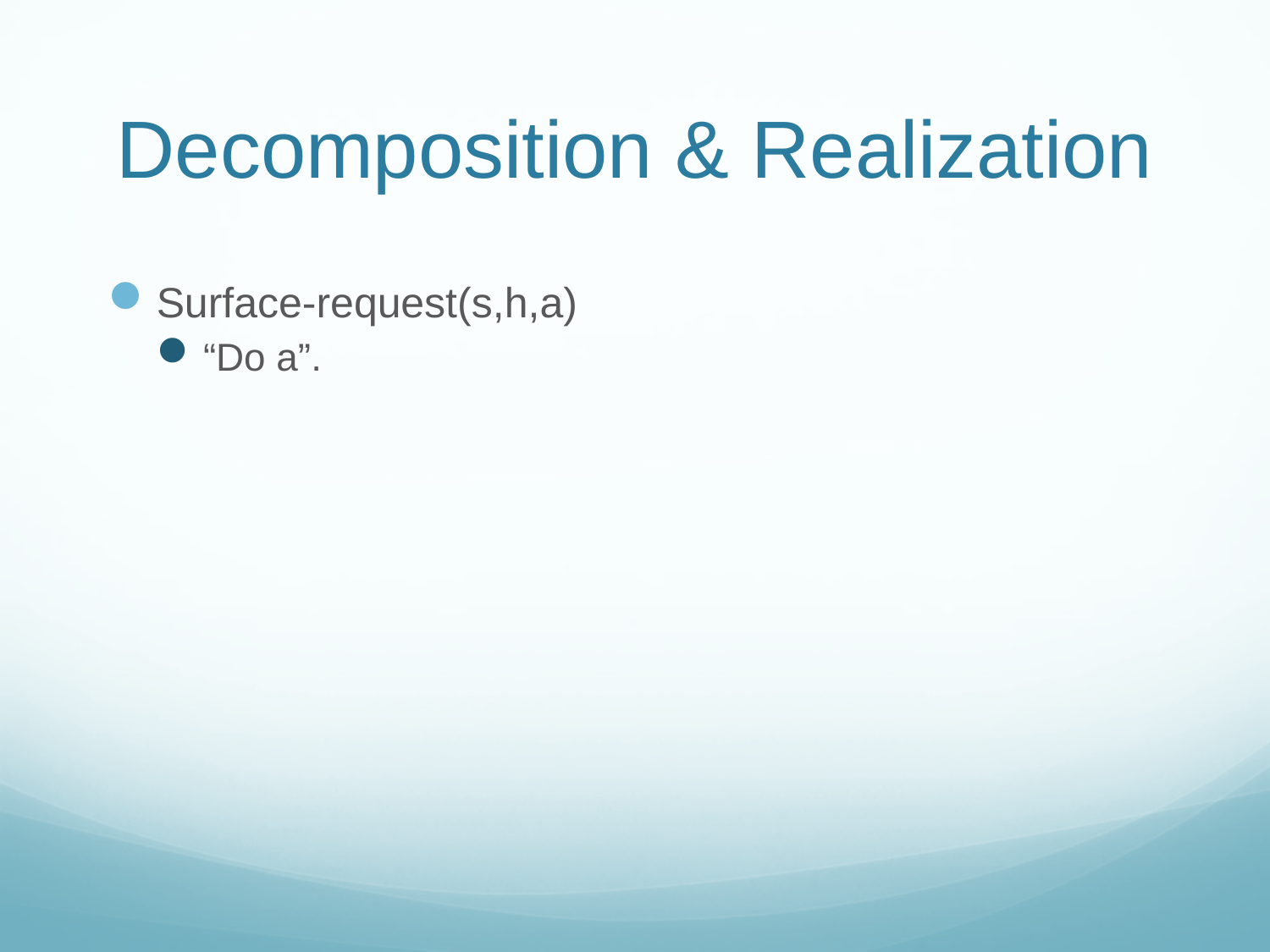

# Decomposition & Realization
Surface-request(s,h,a)
“Do a”.